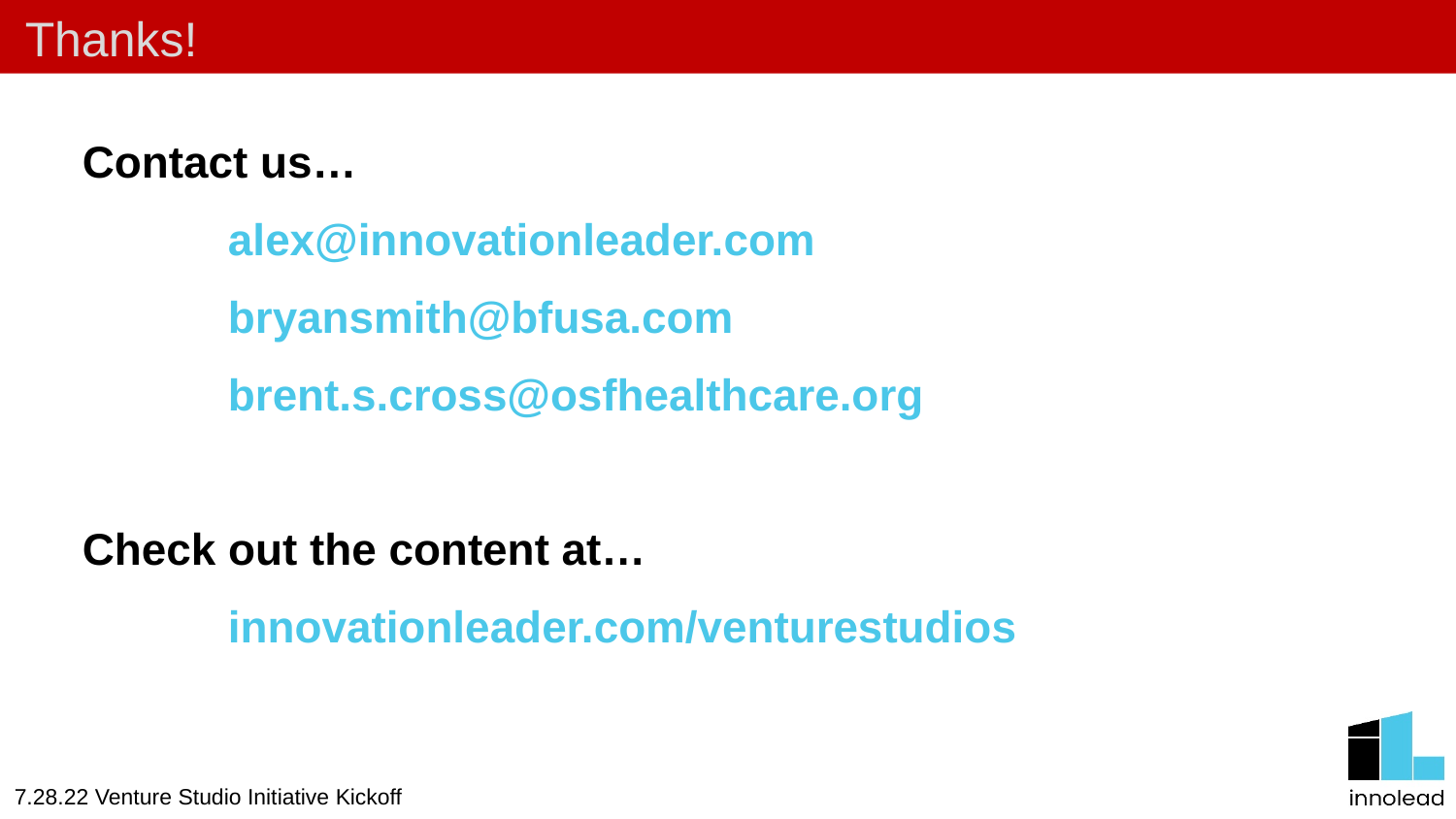

Thanks!
Contact us…
	alex@innovationleader.com
	bryansmith@bfusa.com
	brent.s.cross@osfhealthcare.org

Check out the content at…
	innovationleader.com/venturestudios
7.28.22 Venture Studio Initiative Kickoff